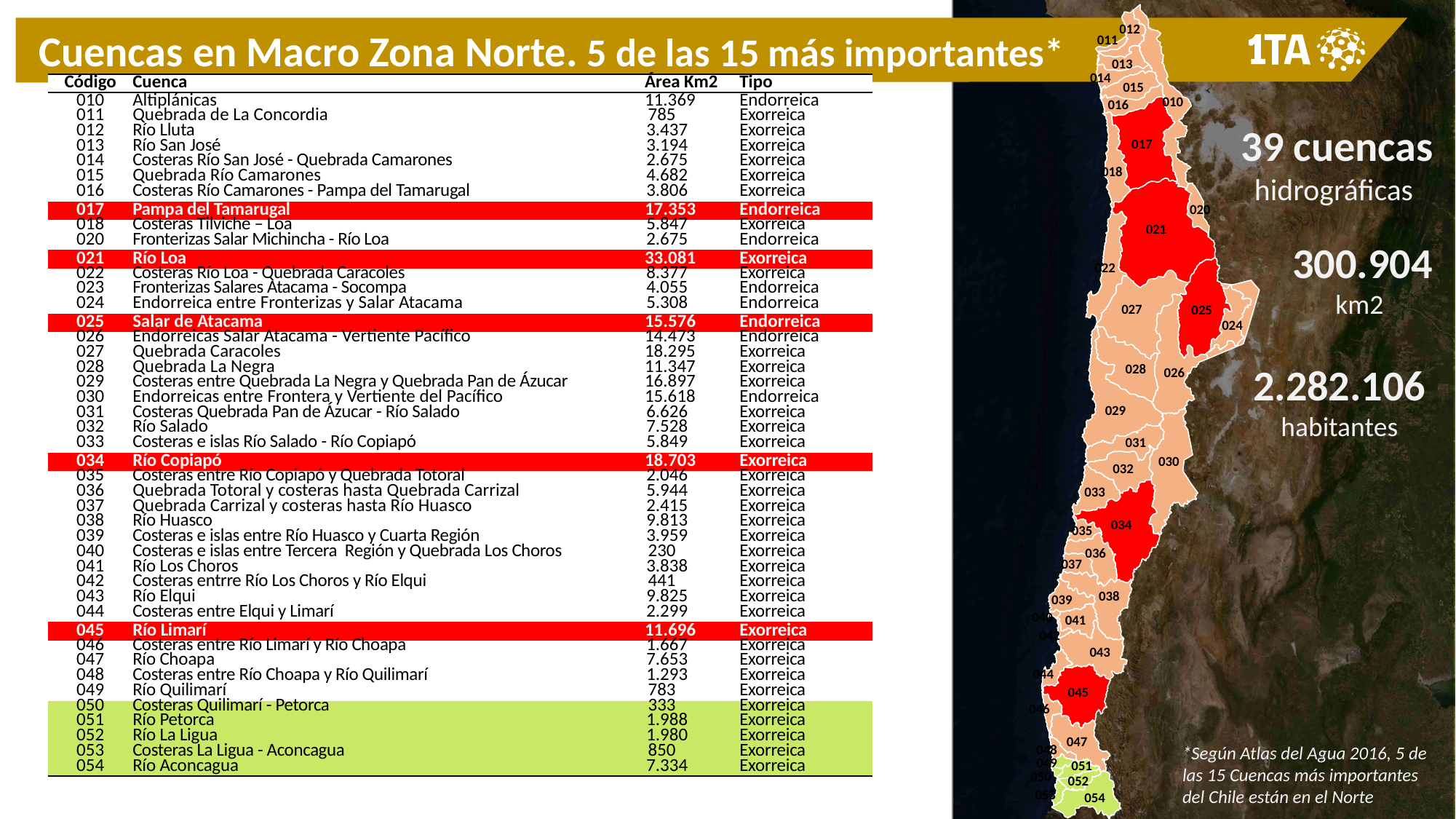

012
011
013
014
015
010
016
017
018
020
021
022
027
025
024
028
026
029
031
030
032
033
034
035
036
037
038
039
040
041
042
043
044
045
046
047
048
049
051
050
052
053
054

Cuencas en Macro Zona Norte. 5 de las 15 más importantes*

| Código | Cuenca | Área Km2 | Tipo |
| --- | --- | --- | --- |
| 010 | Altiplánicas | 11.369 | Endorreica |
| 011 | Quebrada de La Concordia | 785 | Exorreica |
| 012 | Río Lluta | 3.437 | Exorreica |
| 013 | Río San José | 3.194 | Exorreica |
| 014 | Costeras Río San José - Quebrada Camarones | 2.675 | Exorreica |
| 015 | Quebrada Río Camarones | 4.682 | Exorreica |
| 016 | Costeras Río Camarones - Pampa del Tamarugal | 3.806 | Exorreica |
| 017 | Pampa del Tamarugal | 17.353 | Endorreica |
| 018 | Costeras Tilviche – Loa | 5.847 | Exorreica |
| 020 | Fronterizas Salar Michincha - Río Loa | 2.675 | Endorreica |
| 021 | Río Loa | 33.081 | Exorreica |
| 022 | Costeras Río Loa - Quebrada Caracoles | 8.377 | Exorreica |
| 023 | Fronterizas Salares Atacama - Socompa | 4.055 | Endorreica |
| 024 | Endorreica entre Fronterizas y Salar Atacama | 5.308 | Endorreica |
| 025 | Salar de Atacama | 15.576 | Endorreica |
| 026 | Endorreicas Salar Atacama - Vertiente Pacífico | 14.473 | Endorreica |
| 027 | Quebrada Caracoles | 18.295 | Exorreica |
| 028 | Quebrada La Negra | 11.347 | Exorreica |
| 029 | Costeras entre Quebrada La Negra y Quebrada Pan de Ázucar | 16.897 | Exorreica |
| 030 | Endorreicas entre Frontera y Vertiente del Pacífico | 15.618 | Endorreica |
| 031 | Costeras Quebrada Pan de Ázucar - Río Salado | 6.626 | Exorreica |
| 032 | Río Salado | 7.528 | Exorreica |
| 033 | Costeras e islas Río Salado - Río Copiapó | 5.849 | Exorreica |
| 034 | Río Copiapó | 18.703 | Exorreica |
| 035 | Costeras entre Río Copiapó y Quebrada Totoral | 2.046 | Exorreica |
| 036 | Quebrada Totoral y costeras hasta Quebrada Carrizal | 5.944 | Exorreica |
| 037 | Quebrada Carrizal y costeras hasta Río Huasco | 2.415 | Exorreica |
| 038 | Río Huasco | 9.813 | Exorreica |
| 039 | Costeras e islas entre Río Huasco y Cuarta Región | 3.959 | Exorreica |
| 040 | Costeras e islas entre Tercera Región y Quebrada Los Choros | 230 | Exorreica |
| 041 | Río Los Choros | 3.838 | Exorreica |
| 042 | Costeras entrre Río Los Choros y Río Elqui | 441 | Exorreica |
| 043 | Río Elqui | 9.825 | Exorreica |
| 044 | Costeras entre Elqui y Limarí | 2.299 | Exorreica |
| 045 | Río Limarí | 11.696 | Exorreica |
| 046 | Costeras entre Río Limarí y Río Choapa | 1.667 | Exorreica |
| 047 | Río Choapa | 7.653 | Exorreica |
| 048 | Costeras entre Río Choapa y Río Quilimarí | 1.293 | Exorreica |
| 049 | Río Quilimarí | 783 | Exorreica |
| 050 | Costeras Quilimarí - Petorca | 333 | Exorreica |
| 051 | Río Petorca | 1.988 | Exorreica |
| 052 | Río La Ligua | 1.980 | Exorreica |
| 053 | Costeras La Ligua - Aconcagua | 850 | Exorreica |
| 054 | Río Aconcagua | 7.334 | Exorreica |
39 cuencas hidrográficas
300.904 km2
2.282.106 habitantes
*Según Atlas del Agua 2016, 5 de las 15 Cuencas más importantes del Chile están en el Norte